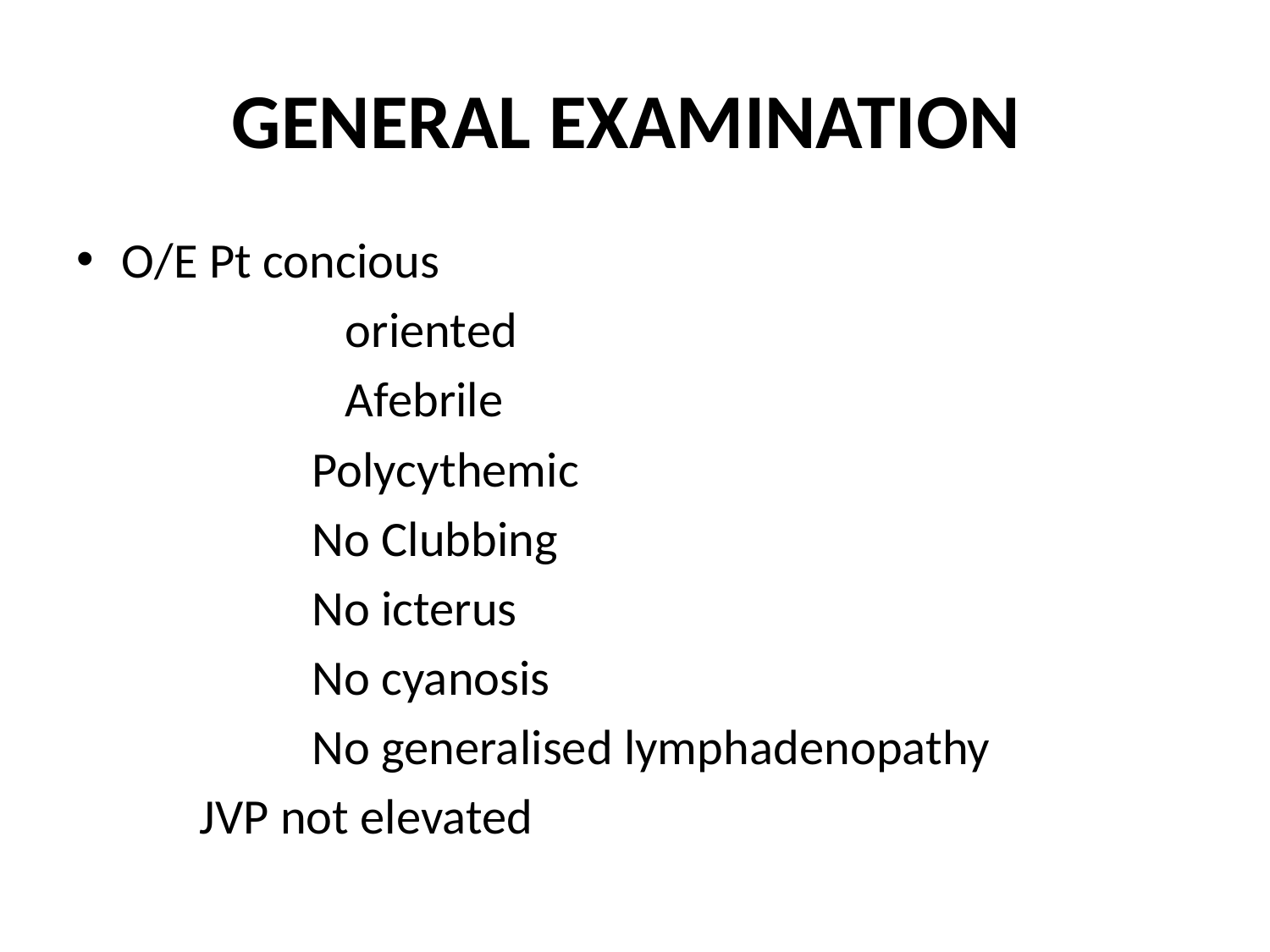

# GENERAL EXAMINATION
O/E Pt concious
                        oriented
                        Afebrile
                     Polycythemic
                     No Clubbing
                     No icterus
                     No cyanosis
                     No generalised lymphadenopathy
           JVP not elevated